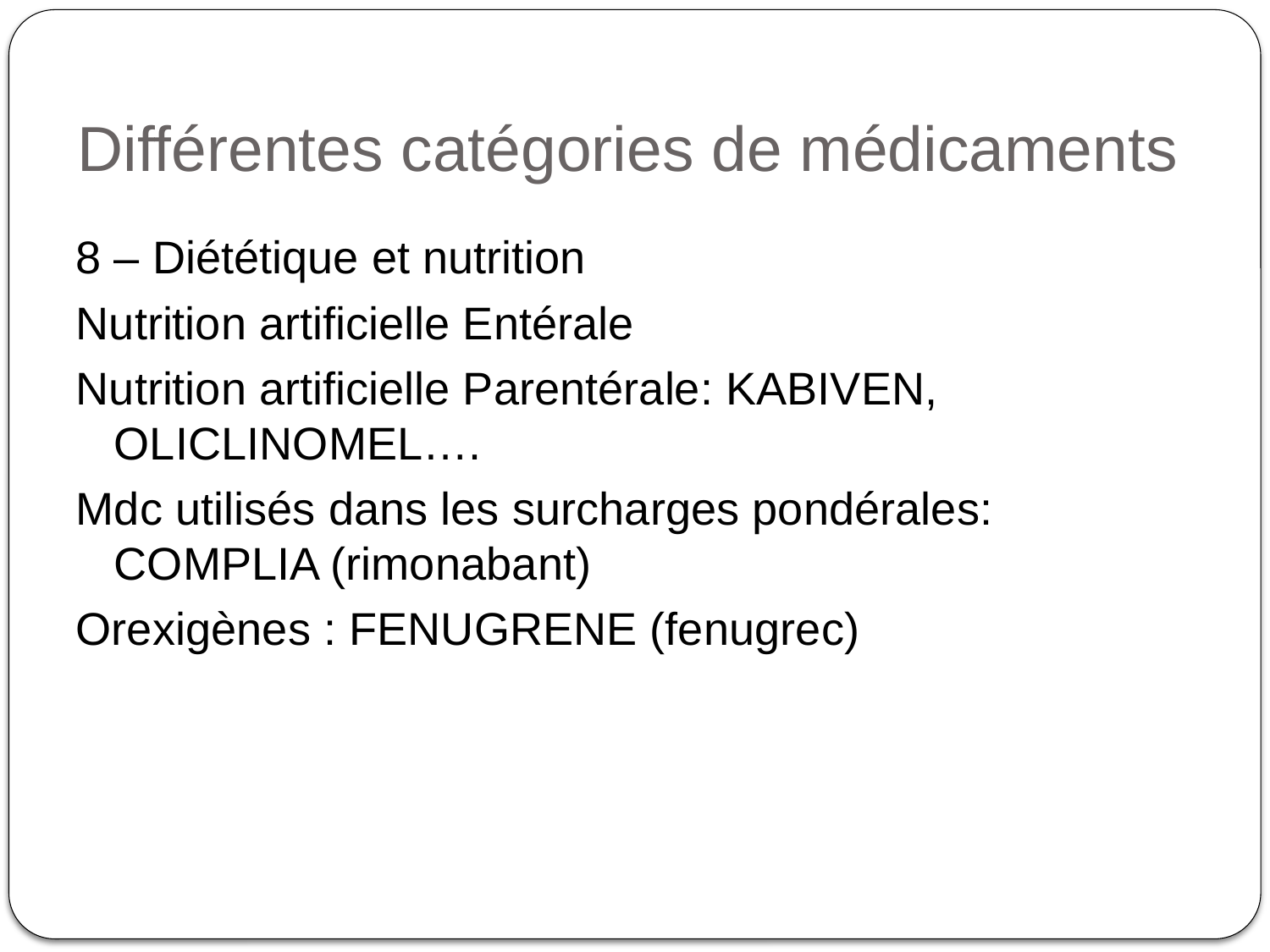

# Différentes catégories de médicaments
8 – Diététique et nutrition
Nutrition artificielle Entérale
Nutrition artificielle Parentérale: KABIVEN, OLICLINOMEL….
Mdc utilisés dans les surcharges pondérales: COMPLIA (rimonabant)
Orexigènes : FENUGRENE (fenugrec)